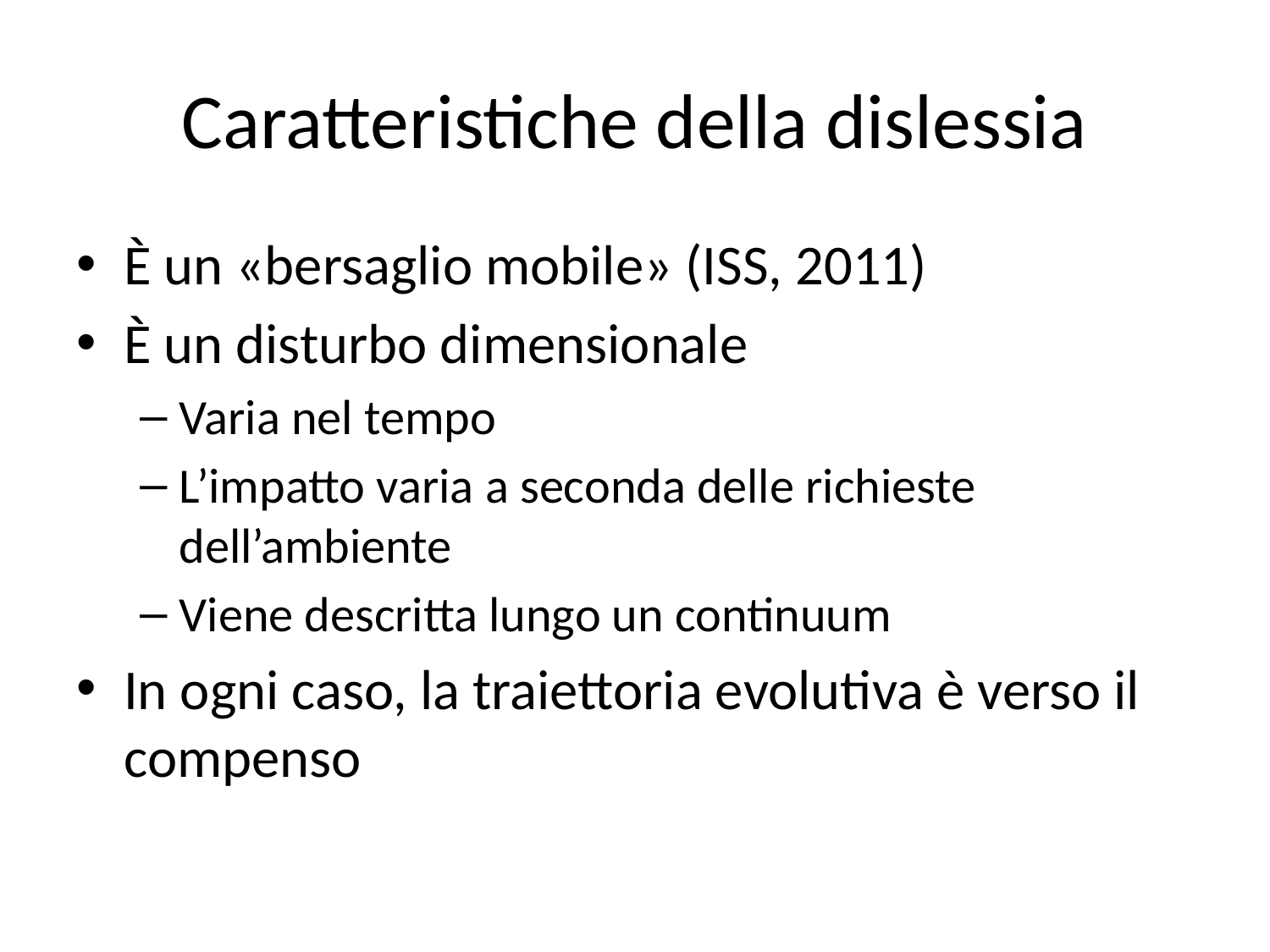

# Caratteristiche della dislessia
È un «bersaglio mobile» (ISS, 2011)
È un disturbo dimensionale
Varia nel tempo
L’impatto varia a seconda delle richieste dell’ambiente
Viene descritta lungo un continuum
In ogni caso, la traiettoria evolutiva è verso il compenso